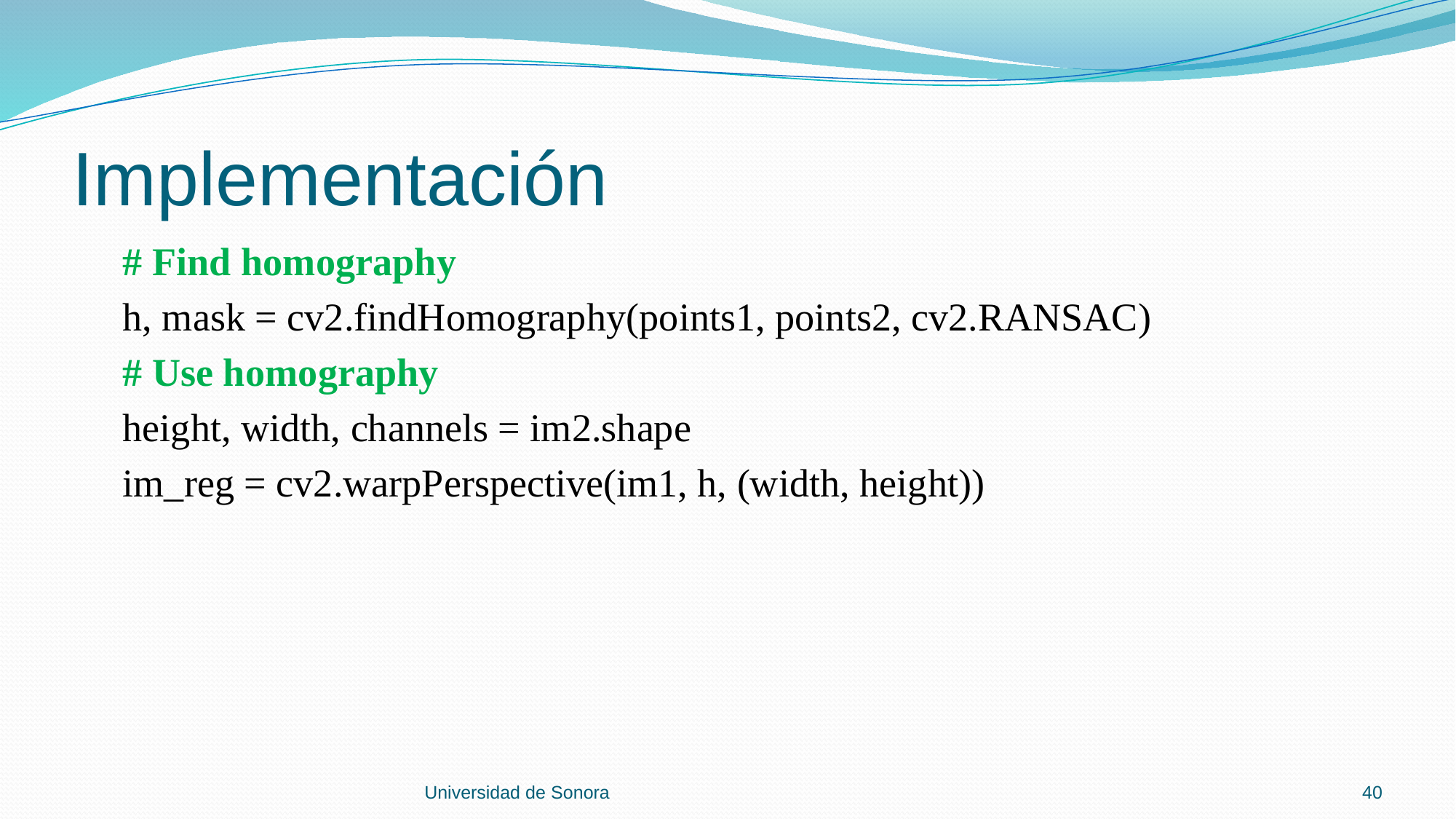

# Implementación
    # Find homography
    h, mask = cv2.findHomography(points1, points2, cv2.RANSAC)
    # Use homography
    height, width, channels = im2.shape
    im_reg = cv2.warpPerspective(im1, h, (width, height))

Universidad de Sonora
40